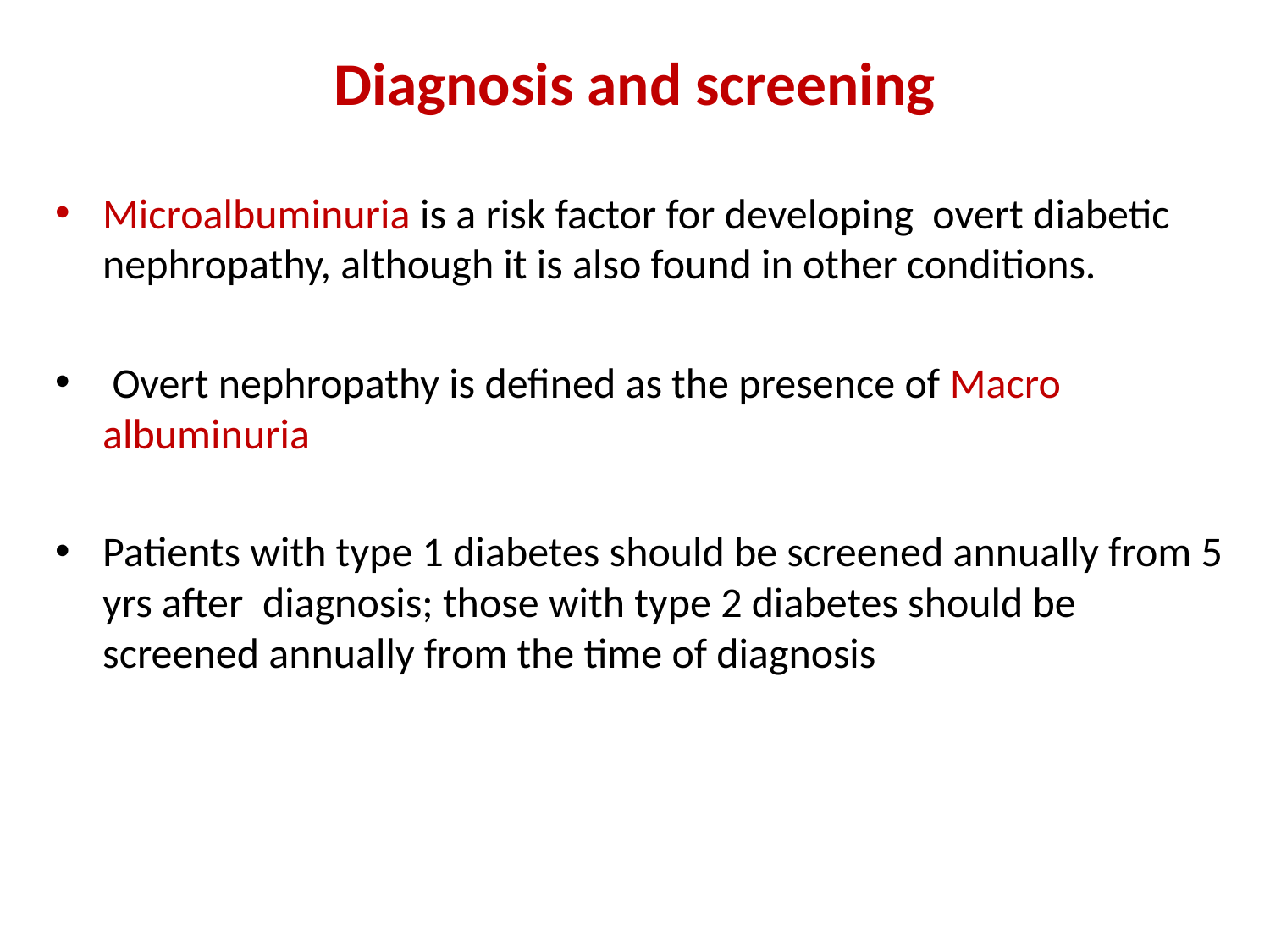

# Diagnosis and screening
Microalbuminuria is a risk factor for developing  overt diabetic nephropathy, although it is also found in other con­ditions.

 Overt nephropathy is defined as the presence of Macro­albuminuria

Patients with type 1 diabetes should be screened annually from 5 yrs after  diagnosis; those with type 2 diabetes should be  screened annually from the time of diagnosis